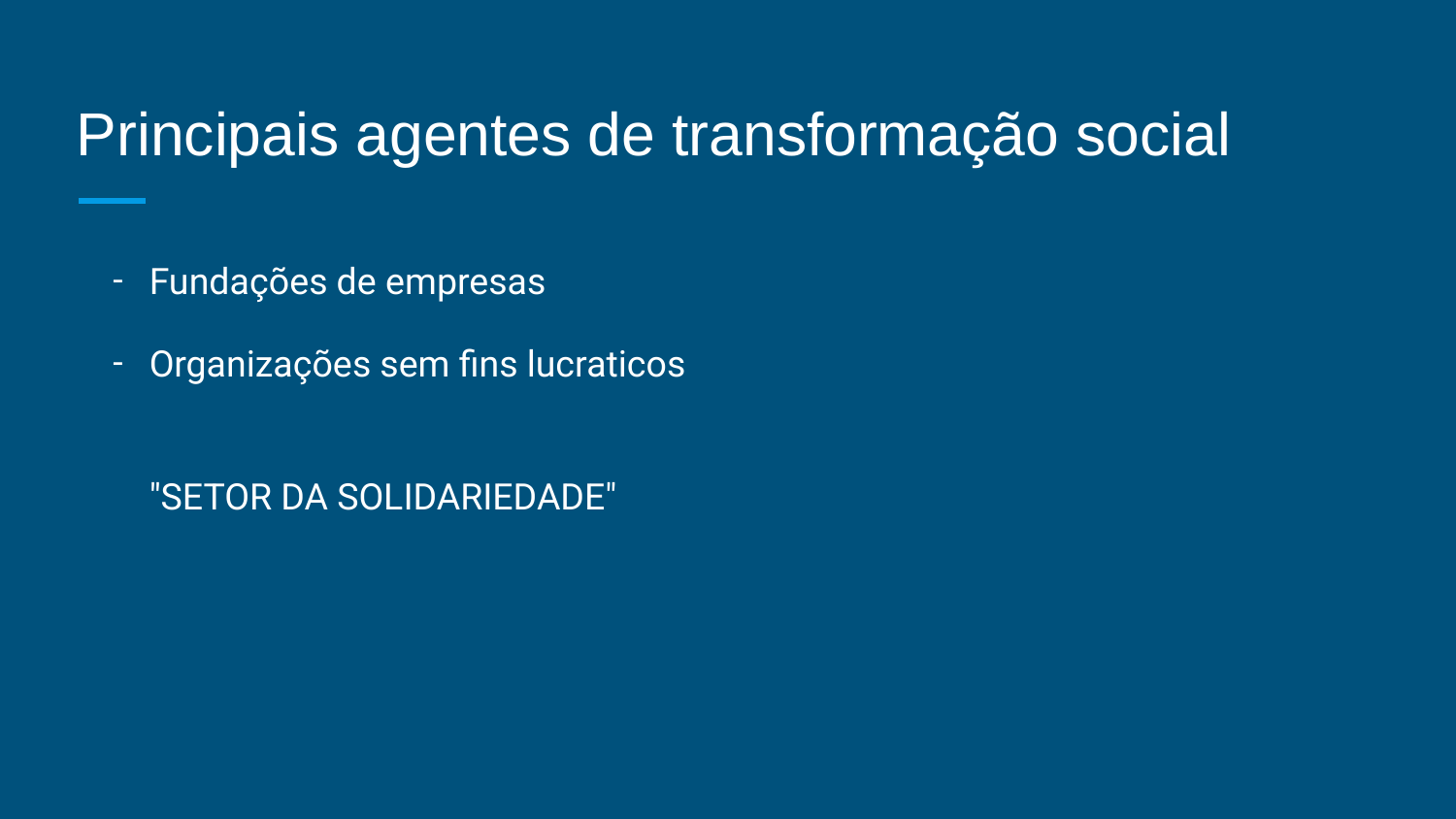

# Principais agentes de transformação social
Fundações de empresas
Organizações sem fins lucraticos
"SETOR DA SOLIDARIEDADE"